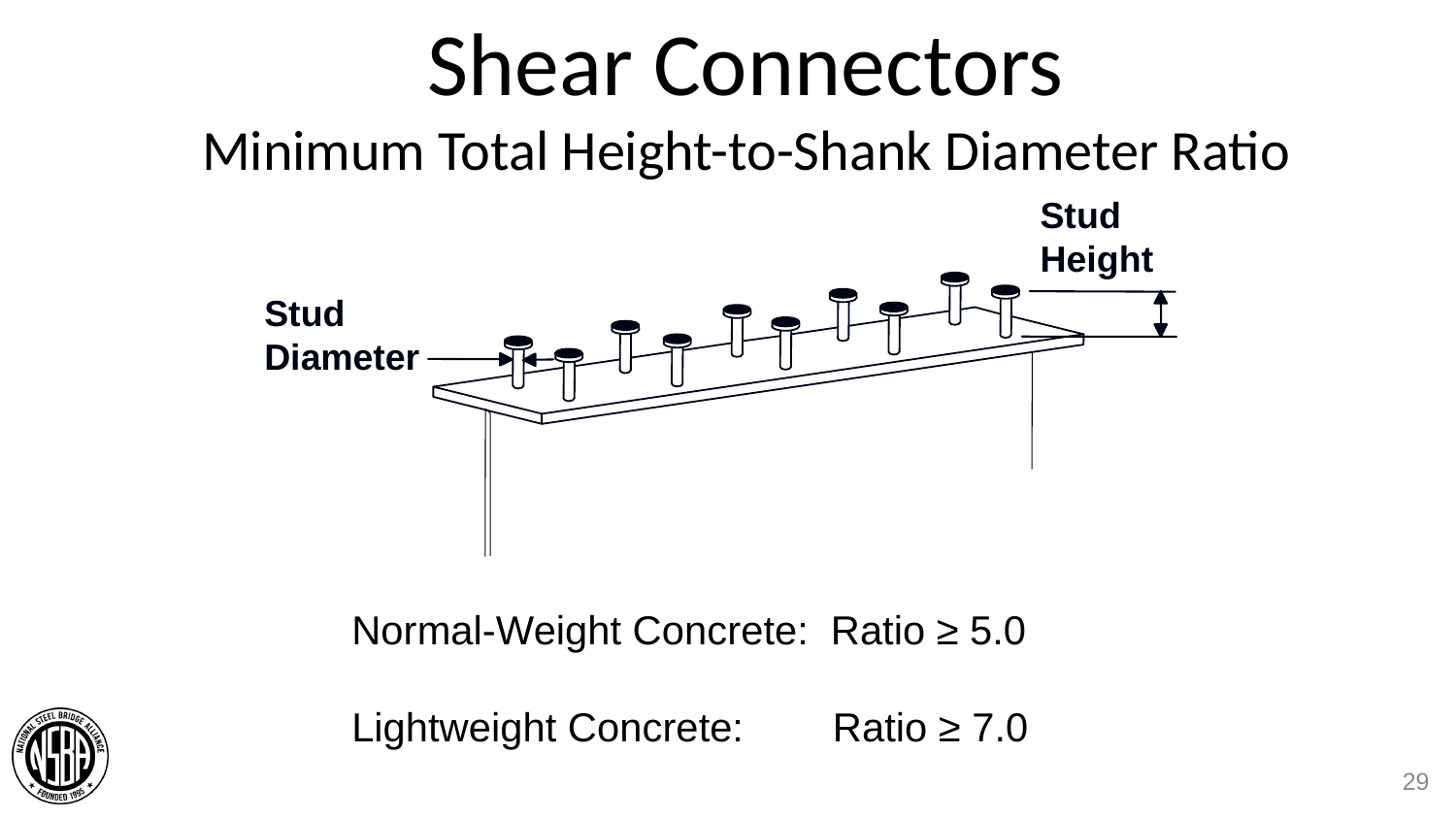

# Shear Connectors Minimum Total Height-to-Shank Diameter Ratio
Stud Height

Stud Diameter

Normal-Weight Concrete:  Ratio ≥ 5.0

Lightweight Concrete:        Ratio ≥ 7.0
29